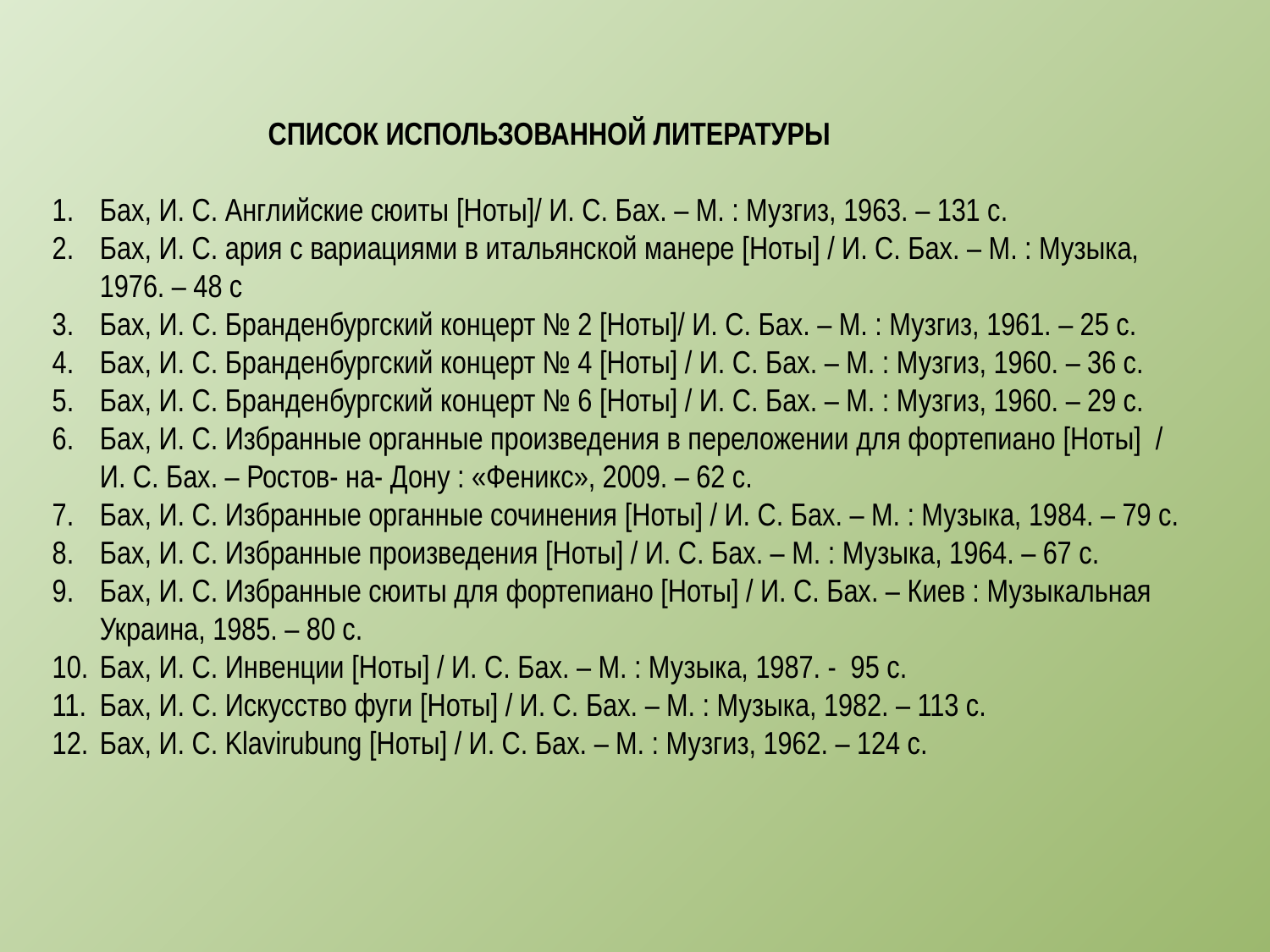

СПИСОК ИСПОЛЬЗОВАННОЙ ЛИТЕРАТУРЫ

Бах, И. С. Английские сюиты [Ноты]/ И. С. Бах. – М. : Музгиз, 1963. – 131 с.
Бах, И. С. ария с вариациями в итальянской манере [Ноты] / И. С. Бах. – М. : Музыка, 1976. – 48 с
Бах, И. С. Бранденбургский концерт № 2 [Ноты]/ И. С. Бах. – М. : Музгиз, 1961. – 25 с.
Бах, И. С. Бранденбургский концерт № 4 [Ноты] / И. С. Бах. – М. : Музгиз, 1960. – 36 с.
Бах, И. С. Бранденбургский концерт № 6 [Ноты] / И. С. Бах. – М. : Музгиз, 1960. – 29 с.
Бах, И. С. Избранные органные произведения в переложении для фортепиано [Ноты]  / И. С. Бах. – Ростов- на- Дону : «Феникс», 2009. – 62 с.
Бах, И. С. Избранные органные сочинения [Ноты] / И. С. Бах. – М. : Музыка, 1984. – 79 с.
Бах, И. С. Избранные произведения [Ноты] / И. С. Бах. – М. : Музыка, 1964. – 67 с.
Бах, И. С. Избранные сюиты для фортепиано [Ноты] / И. С. Бах. – Киев : Музыкальная Украина, 1985. – 80 с.
Бах, И. С. Инвенции [Ноты] / И. С. Бах. – М. : Музыка, 1987. -  95 с.
Бах, И. С. Искусство фуги [Ноты] / И. С. Бах. – М. : Музыка, 1982. – 113 с.
Бах, И. С. Klavirubung [Ноты] / И. С. Бах. – М. : Музгиз, 1962. – 124 с.